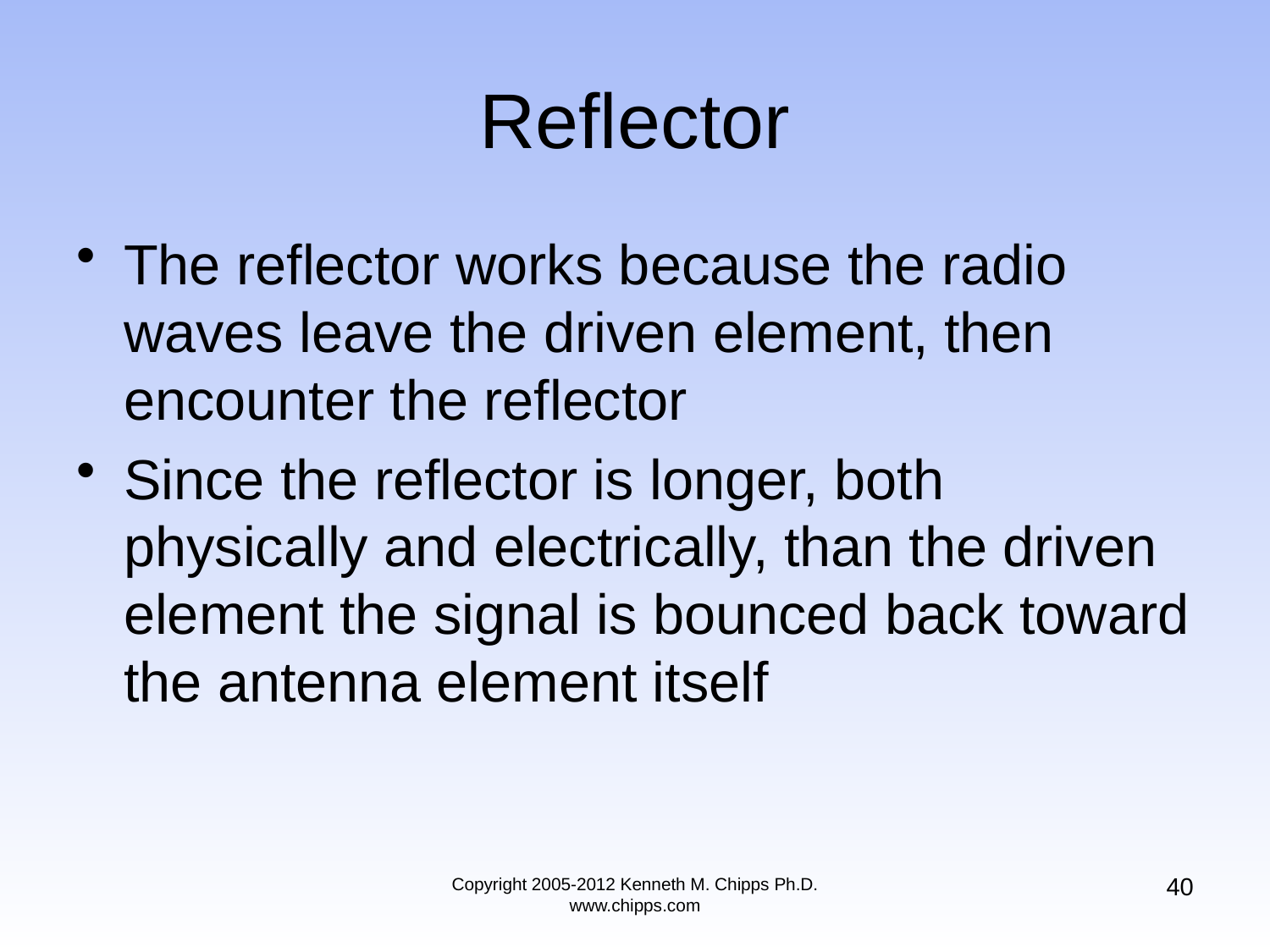

# Reflector
The reflector works because the radio waves leave the driven element, then encounter the reflector
Since the reflector is longer, both physically and electrically, than the driven element the signal is bounced back toward the antenna element itself
40
Copyright 2005-2012 Kenneth M. Chipps Ph.D. www.chipps.com